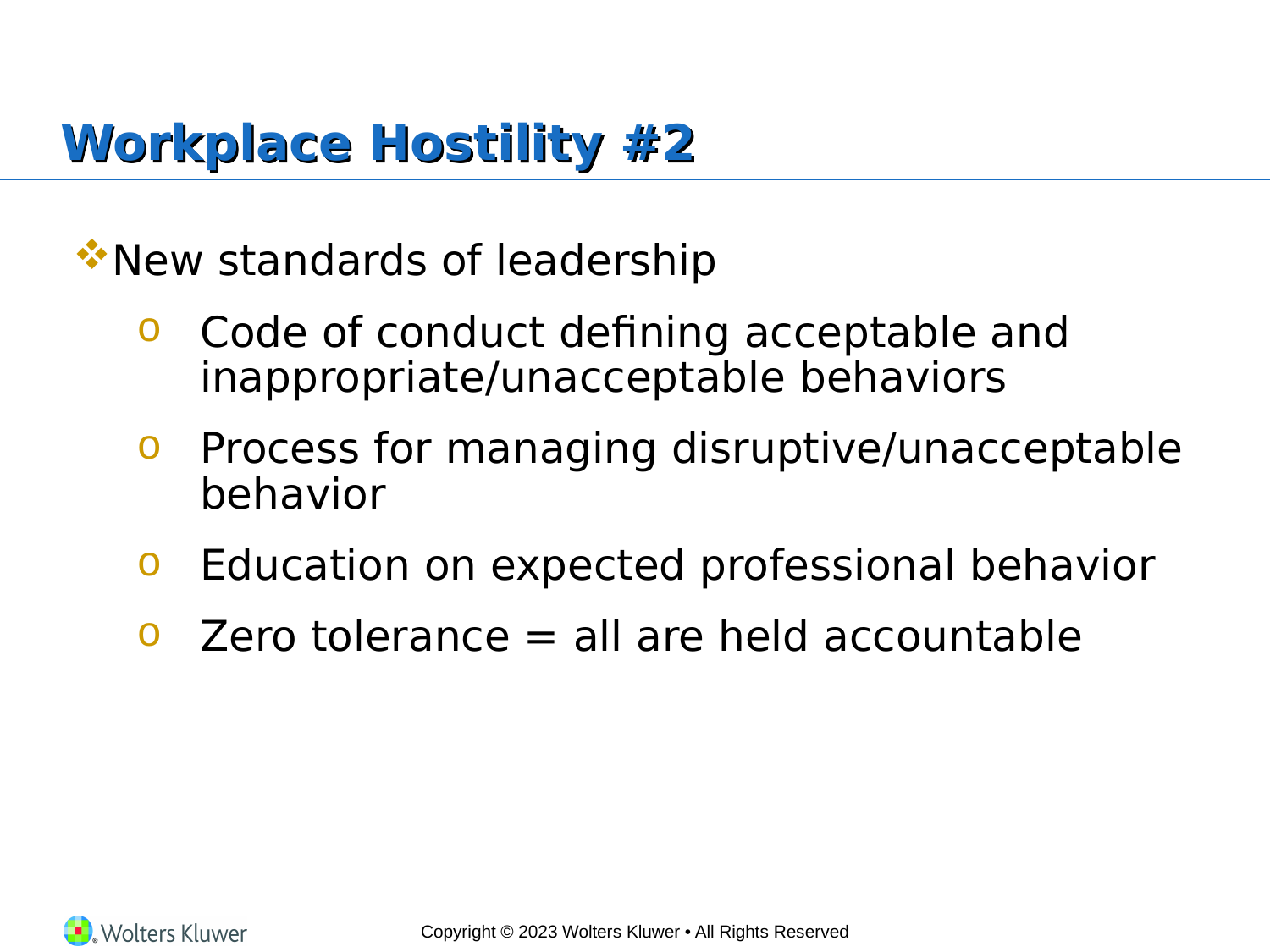

# Workplace Hostility #2
New standards of leadership
Code of conduct defining acceptable and inappropriate/unacceptable behaviors
Process for managing disruptive/unacceptable behavior
Education on expected professional behavior
Zero tolerance = all are held accountable